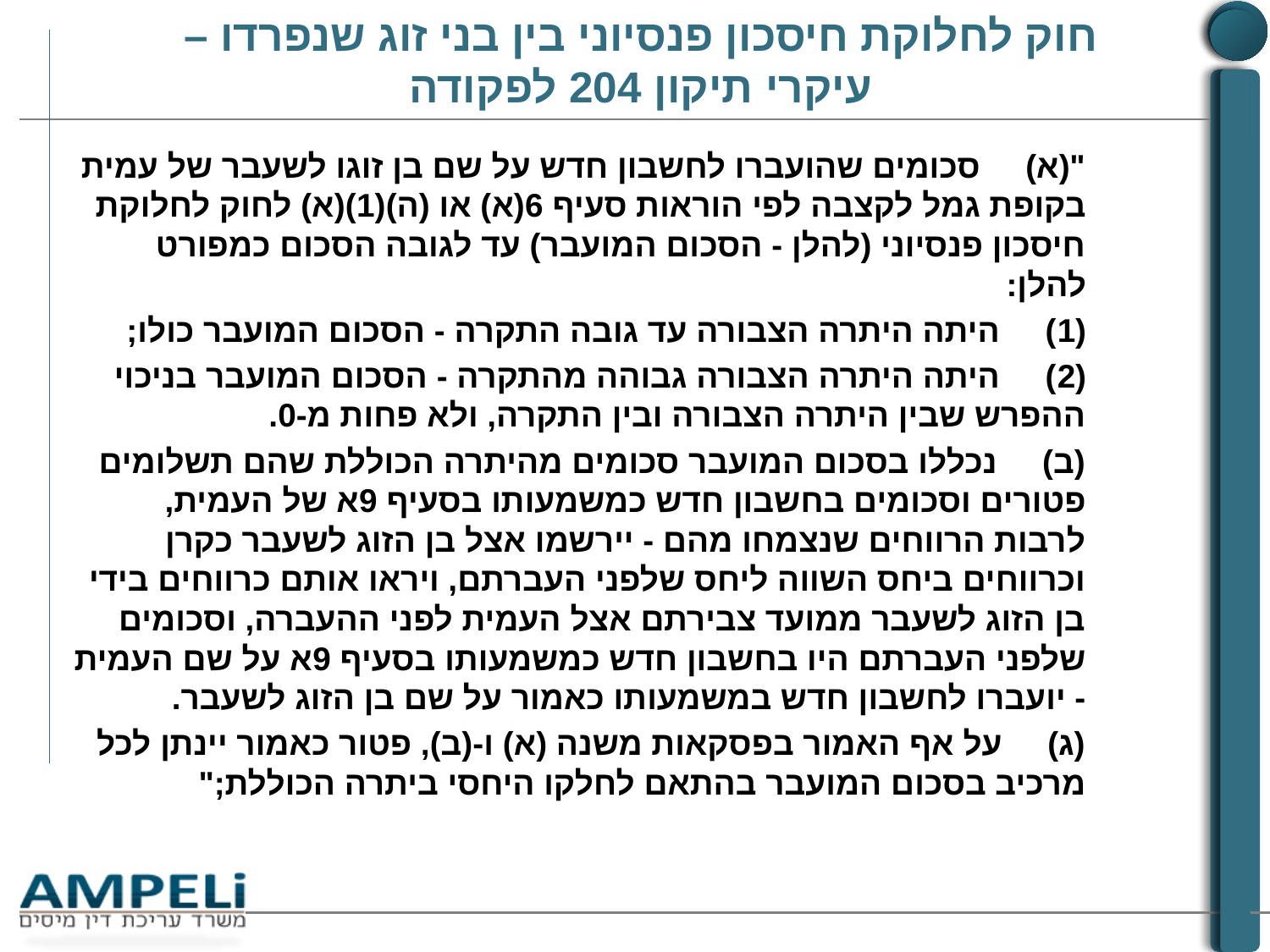

# חוק לחלוקת חיסכון פנסיוני בין בני זוג שנפרדו – עיקרי תיקון 204 לפקודה
"(א)     סכומים שהועברו לחשבון חדש על שם בן זוגו לשעבר של עמית בקופת גמל לקצבה לפי הוראות סעיף 6(א) או (ה)(1)(א) לחוק לחלוקת חיסכון פנסיוני (להלן - הסכום המועבר) עד לגובה הסכום כמפורט להלן:
(1)     היתה היתרה הצבורה עד גובה התקרה - הסכום המועבר כולו;
(2)     היתה היתרה הצבורה גבוהה מהתקרה - הסכום המועבר בניכוי ההפרש שבין היתרה הצבורה ובין התקרה, ולא פחות מ-0.
(ב)     נכללו בסכום המועבר סכומים מהיתרה הכוללת שהם תשלומים פטורים וסכומים בחשבון חדש כמשמעותו בסעיף 9א של העמית, לרבות הרווחים שנצמחו מהם - יירשמו אצל בן הזוג לשעבר כקרן וכרווחים ביחס השווה ליחס שלפני העברתם, ויראו אותם כרווחים בידי בן הזוג לשעבר ממועד צבירתם אצל העמית לפני ההעברה, וסכומים שלפני העברתם היו בחשבון חדש כמשמעותו בסעיף 9א על שם העמית - יועברו לחשבון חדש במשמעותו כאמור על שם בן הזוג לשעבר.
(ג)     על אף האמור בפסקאות משנה (א) ו-(ב), פטור כאמור יינתן לכל מרכיב בסכום המועבר בהתאם לחלקו היחסי ביתרה הכוללת;"